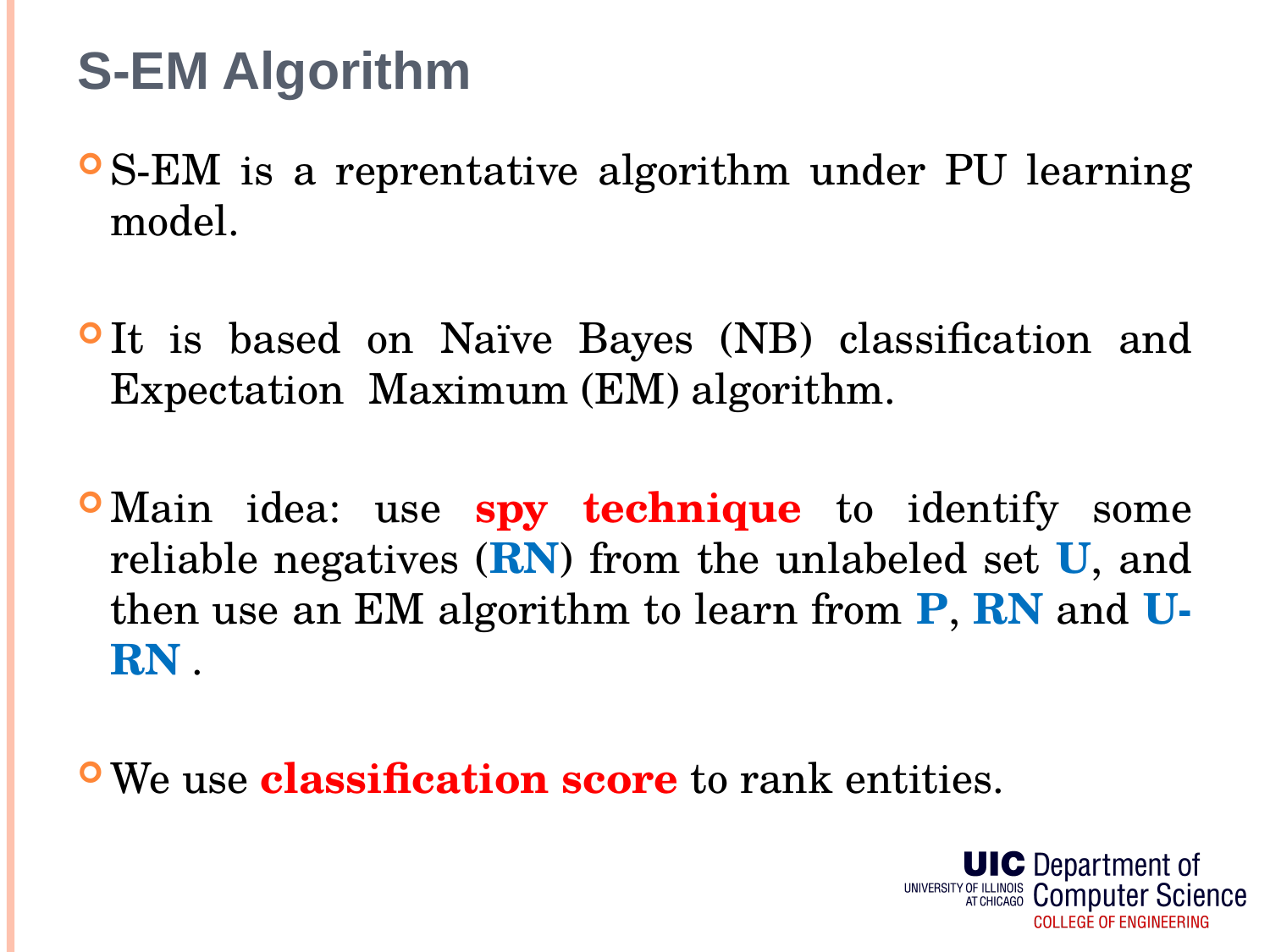

# S-EM Algorithm
S-EM is a reprentative algorithm under PU learning model.

It is based on Naïve Bayes (NB) classification and Expectation  Maximum (EM) algorithm.

Main idea: use spy technique to identify some reliable negatives (RN) from the unlabeled set U, and then use an EM algorithm to learn from P, RN and U-RN .

We use classification score to rank entities.